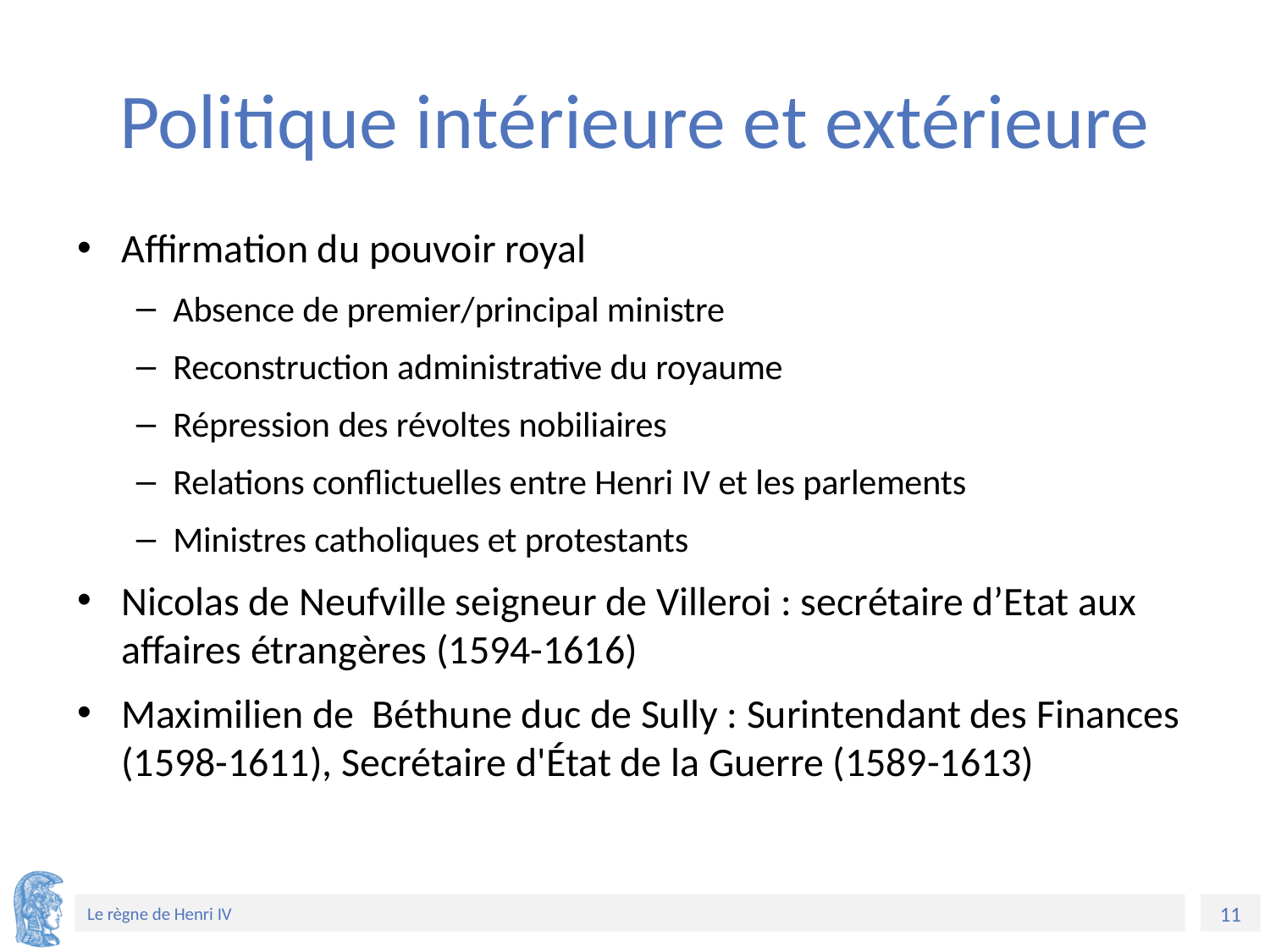

# Politique intérieure et extérieure
Affirmation du pouvoir royal
Absence de premier/principal ministre
Reconstruction administrative du royaume
Répression des révoltes nobiliaires
Relations conflictuelles entre Henri IV et les parlements
Ministres catholiques et protestants
Nicolas de Neufville seigneur de Villeroi : secrétaire d’Etat aux affaires étrangères (1594-1616)
Maximilien de  Béthune duc de Sully : Surintendant des Finances (1598-1611), Secrétaire d'État de la Guerre (1589-1613)